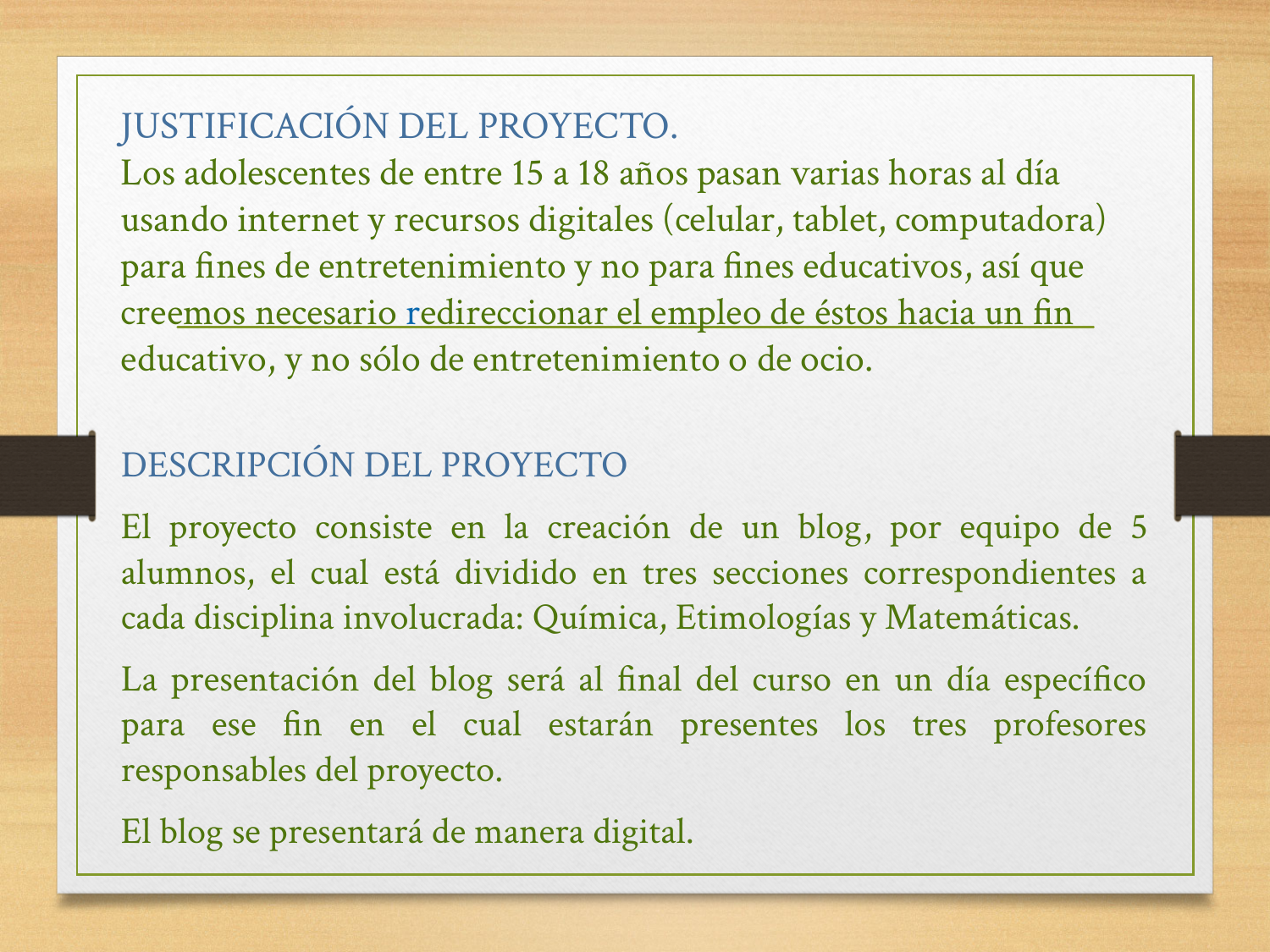

# JUSTIFICACIÓN DEL PROYECTO. Los adolescentes de entre 15 a 18 años pasan varias horas al día usando internet y recursos digitales (celular, tablet, computadora) para fines de entretenimiento y no para fines educativos, así que creemos necesario redireccionar el empleo de éstos hacia un fin educativo, y no sólo de entretenimiento o de ocio.
DESCRIPCIÓN DEL PROYECTO
El proyecto consiste en la creación de un blog, por equipo de 5 alumnos, el cual está dividido en tres secciones correspondientes a cada disciplina involucrada: Química, Etimologías y Matemáticas.
La presentación del blog será al final del curso en un día específico para ese fin en el cual estarán presentes los tres profesores responsables del proyecto.
El blog se presentará de manera digital.